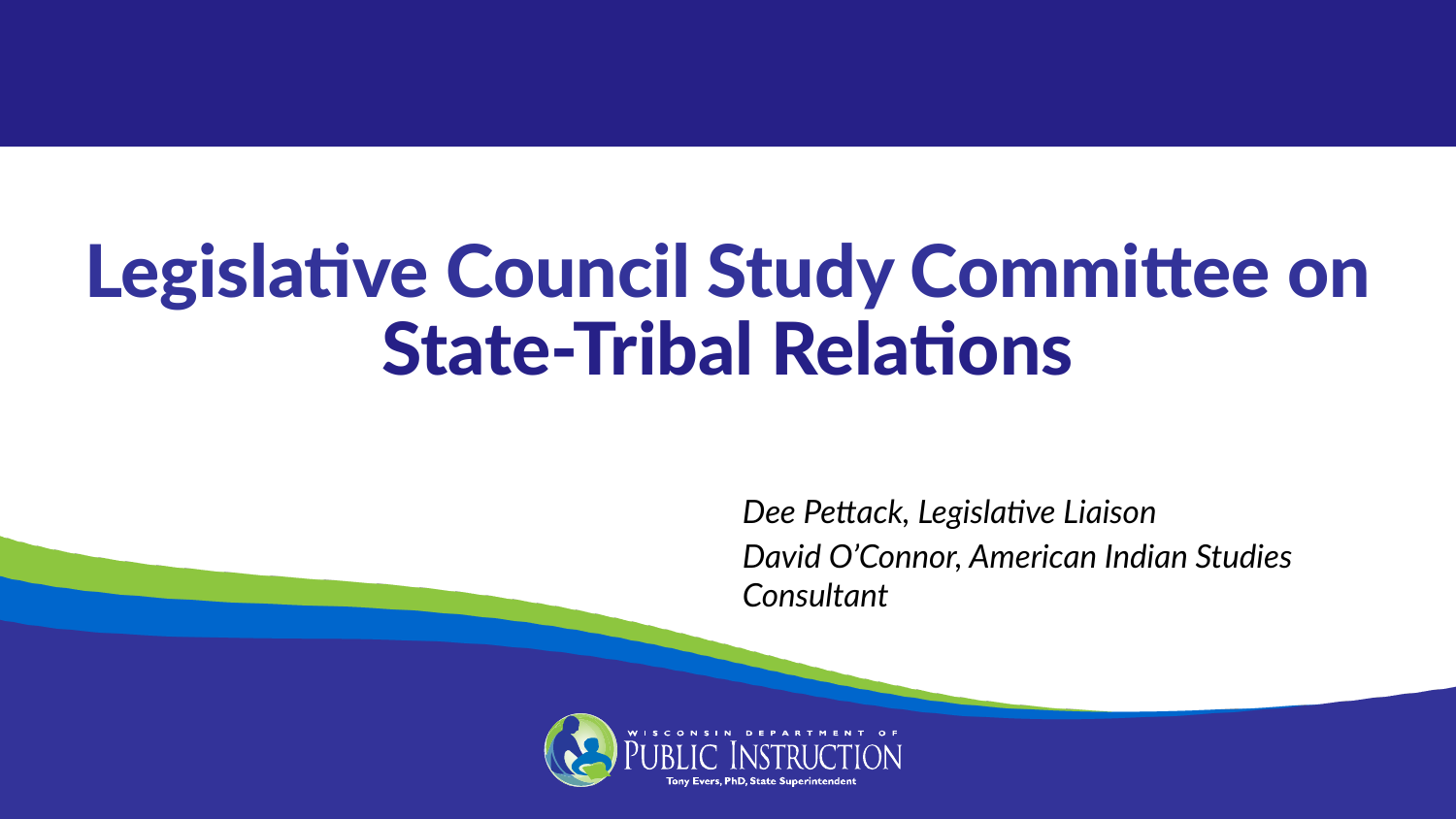

Legislative Council Study Committee on State-Tribal Relations
Dee Pettack, Legislative Liaison
David O’Connor, American Indian Studies Consultant